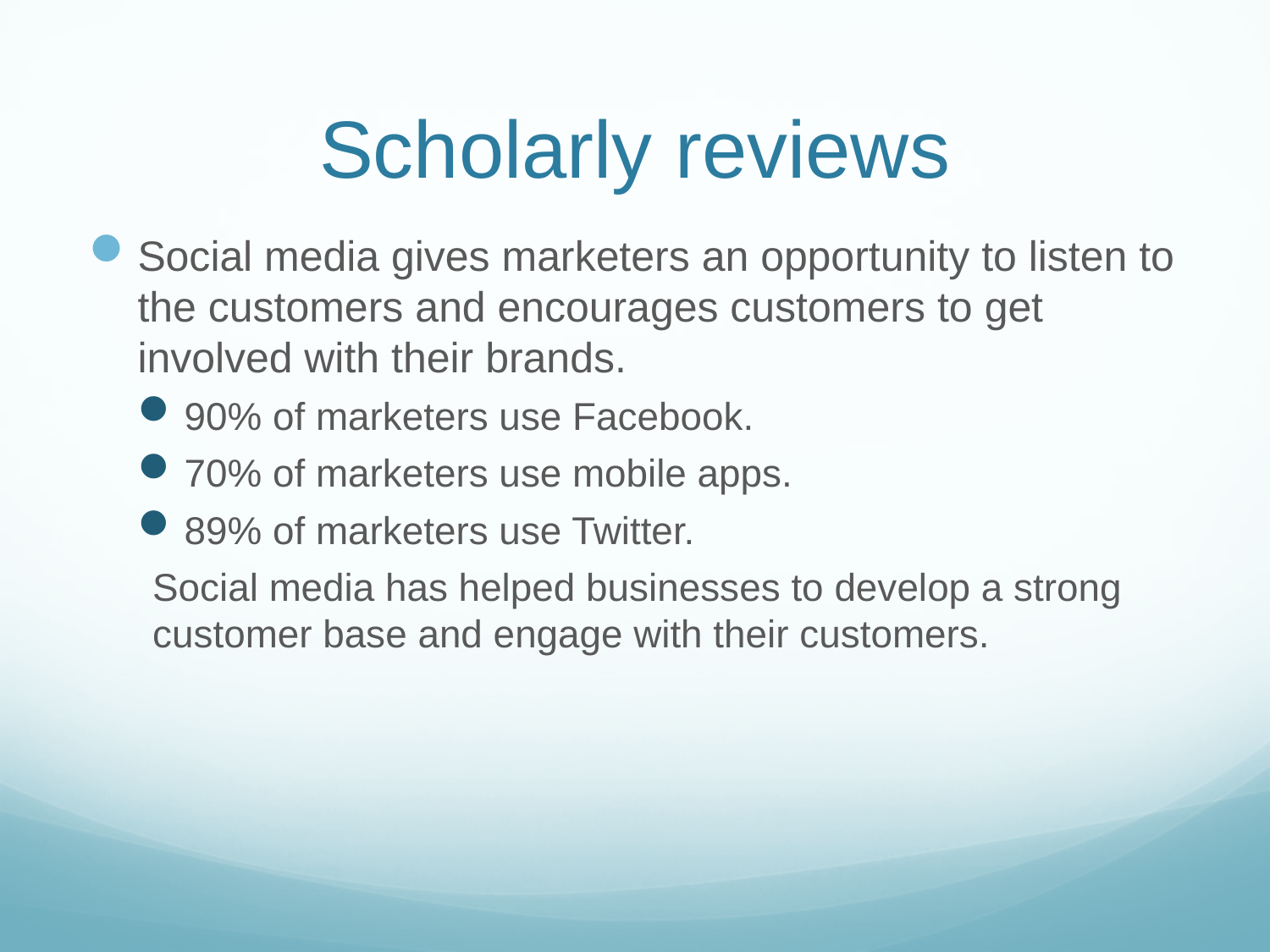

# Scholarly reviews
Social media gives marketers an opportunity to listen to the customers and encourages customers to get involved with their brands.
90% of marketers use Facebook.
70% of marketers use mobile apps.
89% of marketers use Twitter.
Social media has helped businesses to develop a strong customer base and engage with their customers.